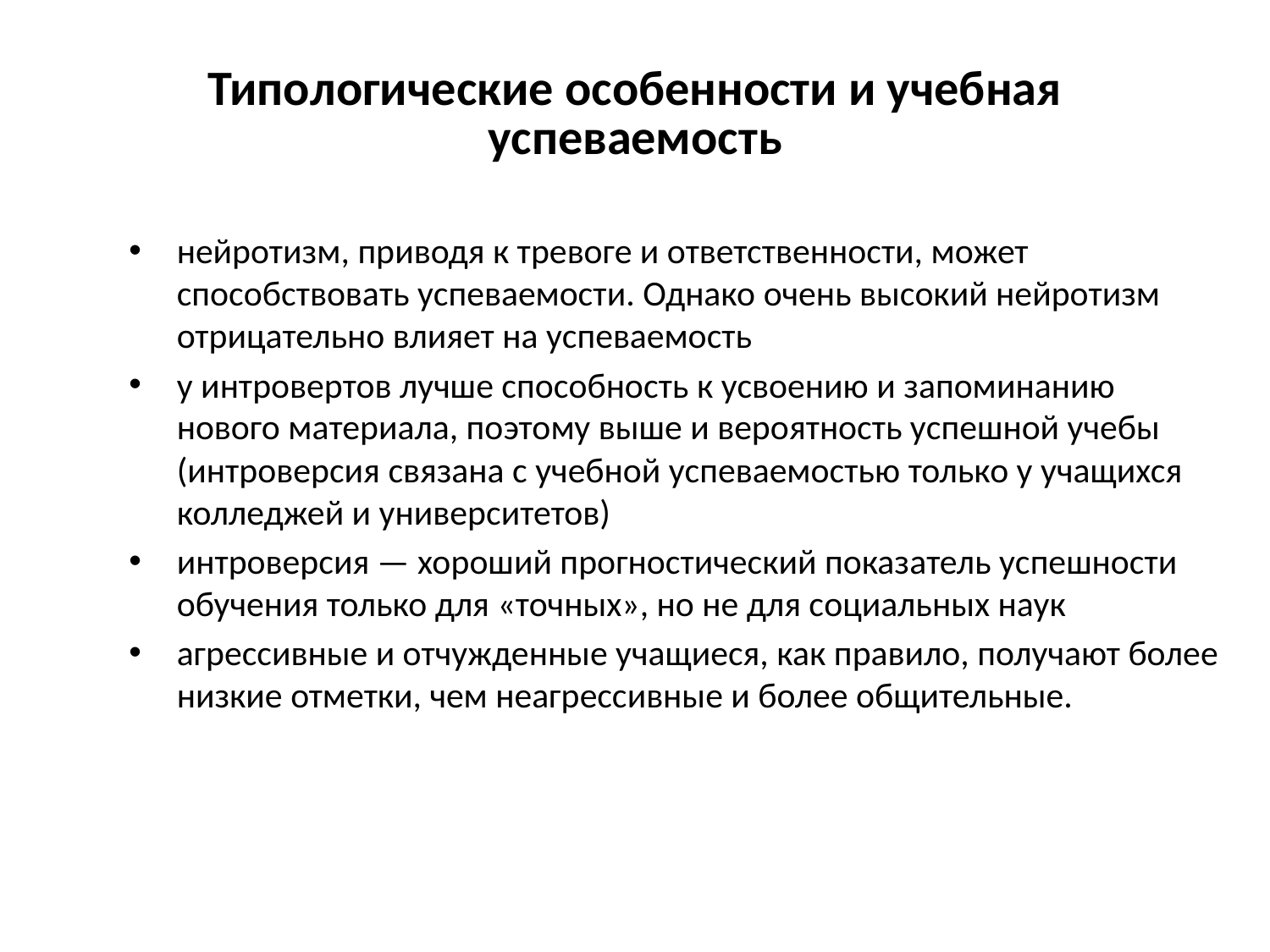

Типологические особенности и учебная успеваемость
нейротизм, приводя к тревоге и ответственности, может способствовать успеваемости. Однако очень высокий нейротизм отрицательно влияет на успеваемость
у интровертов лучше способность к усвоению и запоминанию нового материала, поэтому выше и вероятность успешной учебы (интроверсия связана с учебной успеваемостью только у учащихся колледжей и университетов)
интроверсия — хороший прогностический показатель успешности обучения только для «точных», но не для социальных наук
агрессивные и отчужденные учащиеся, как правило, получают более низкие отметки, чем неагрессивные и более общительные.